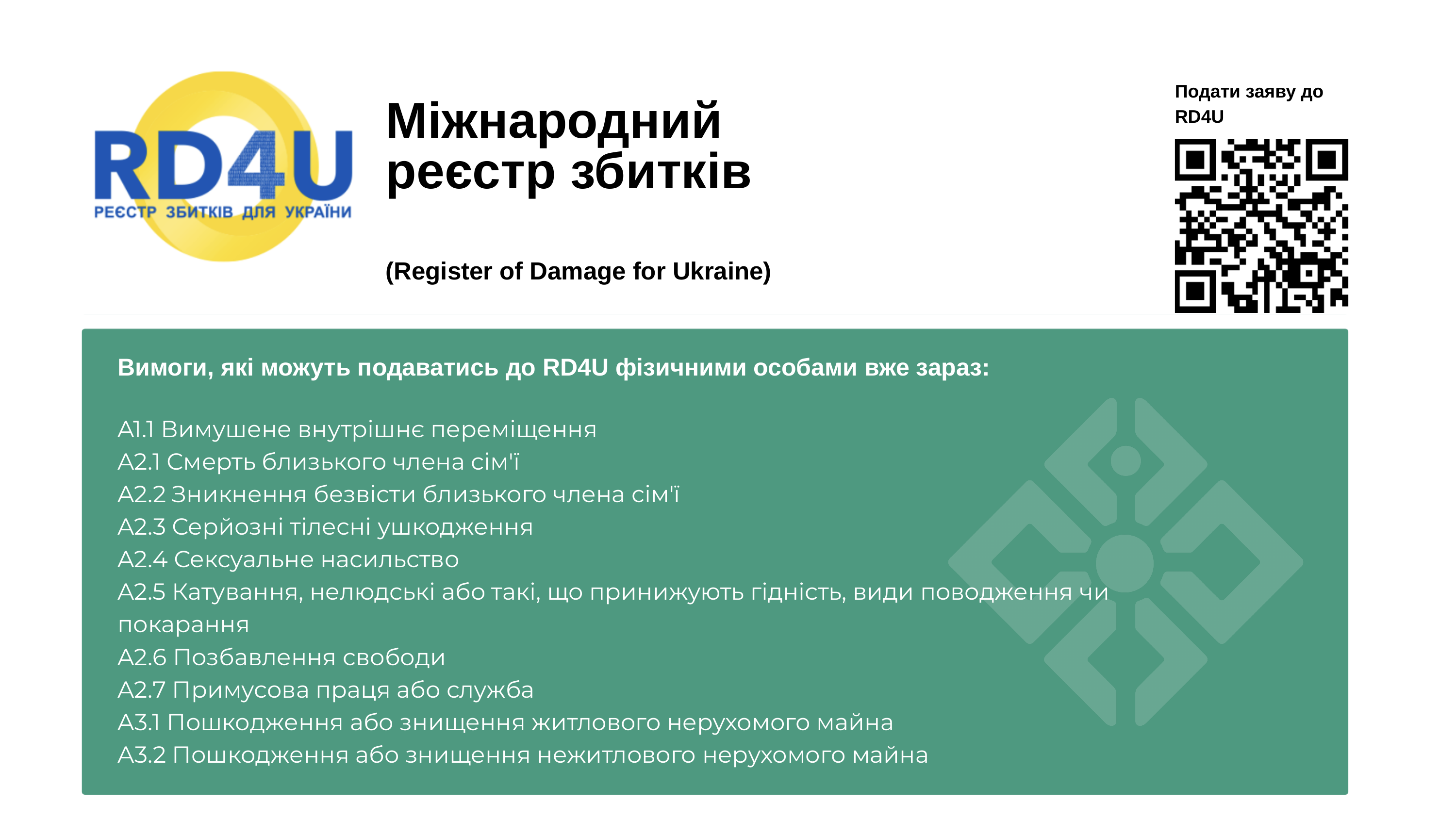

Подати заяву до RD4U

Міжнародний реєстр збитків

(Register of Damage for Ukraine)

Вимоги, які можуть подаватись до RD4U фізичними особами вже зараз:

A1.1 Вимушене внутрішнє переміщення
A2.1 Смерть близького члена сім'ї
A2.2 Зникнення безвісти близького члена сім'ї
A2.3 Серйозні тілесні ушкодження
A2.4 Сексуальне насильство
A2.5 Катування, нелюдські або такі, що принижують гідність, види поводження чи покарання
A2.6 Позбавлення свободи
A2.7 Примусова праця або служба
A3.1 Пошкодження або знищення житлового нерухомого майна
A3.2 Пошкодження або знищення нежитлового нерухомого майна